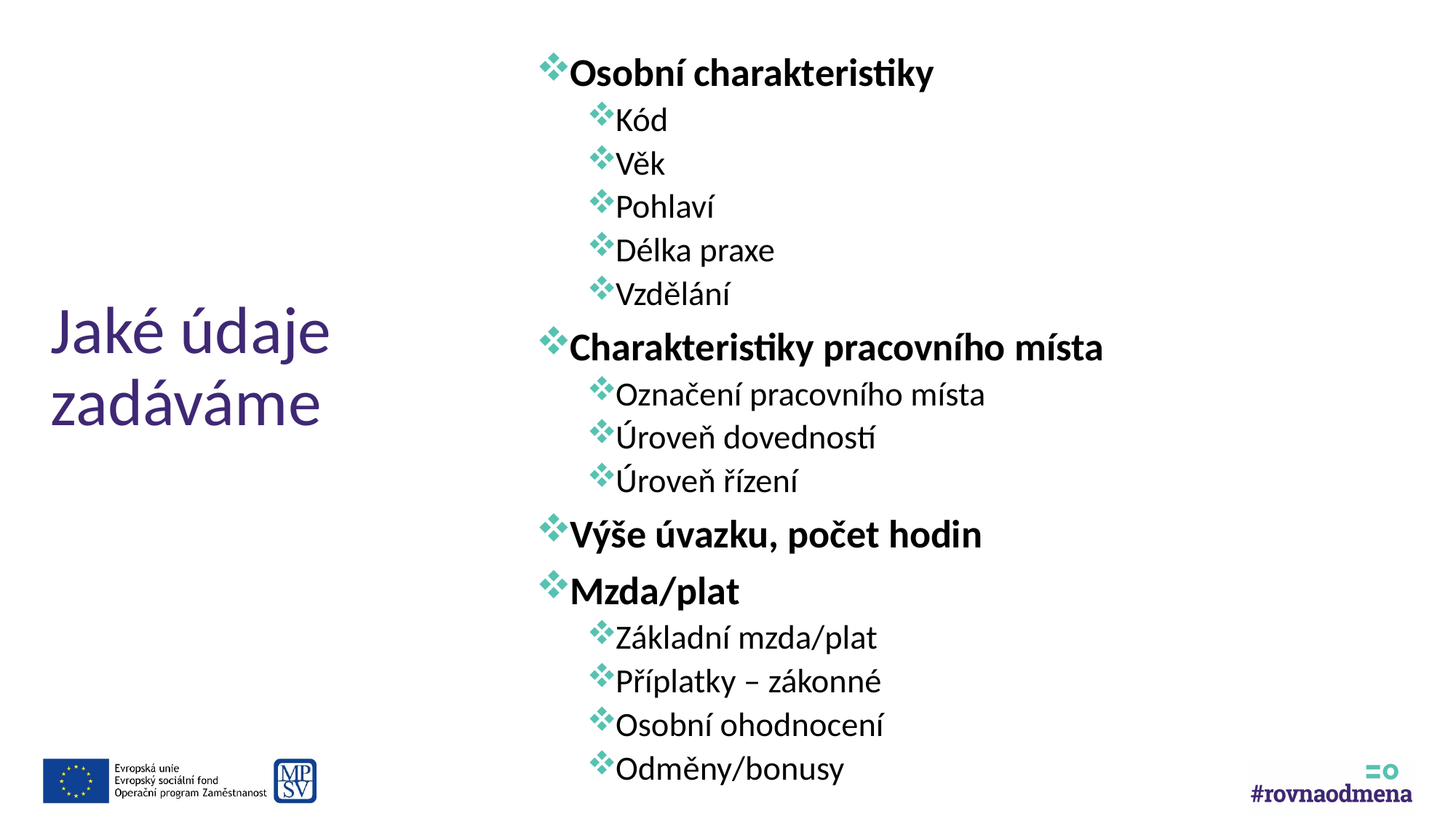

# Jaké údaje zadáváme
Osobní charakteristiky
Kód
Věk
Pohlaví
Délka praxe
Vzdělání
Charakteristiky pracovního místa
Označení pracovního místa
Úroveň dovedností
Úroveň řízení
Výše úvazku, počet hodin
Mzda/plat
Základní mzda/plat
Příplatky – zákonné
Osobní ohodnocení
Odměny/bonusy